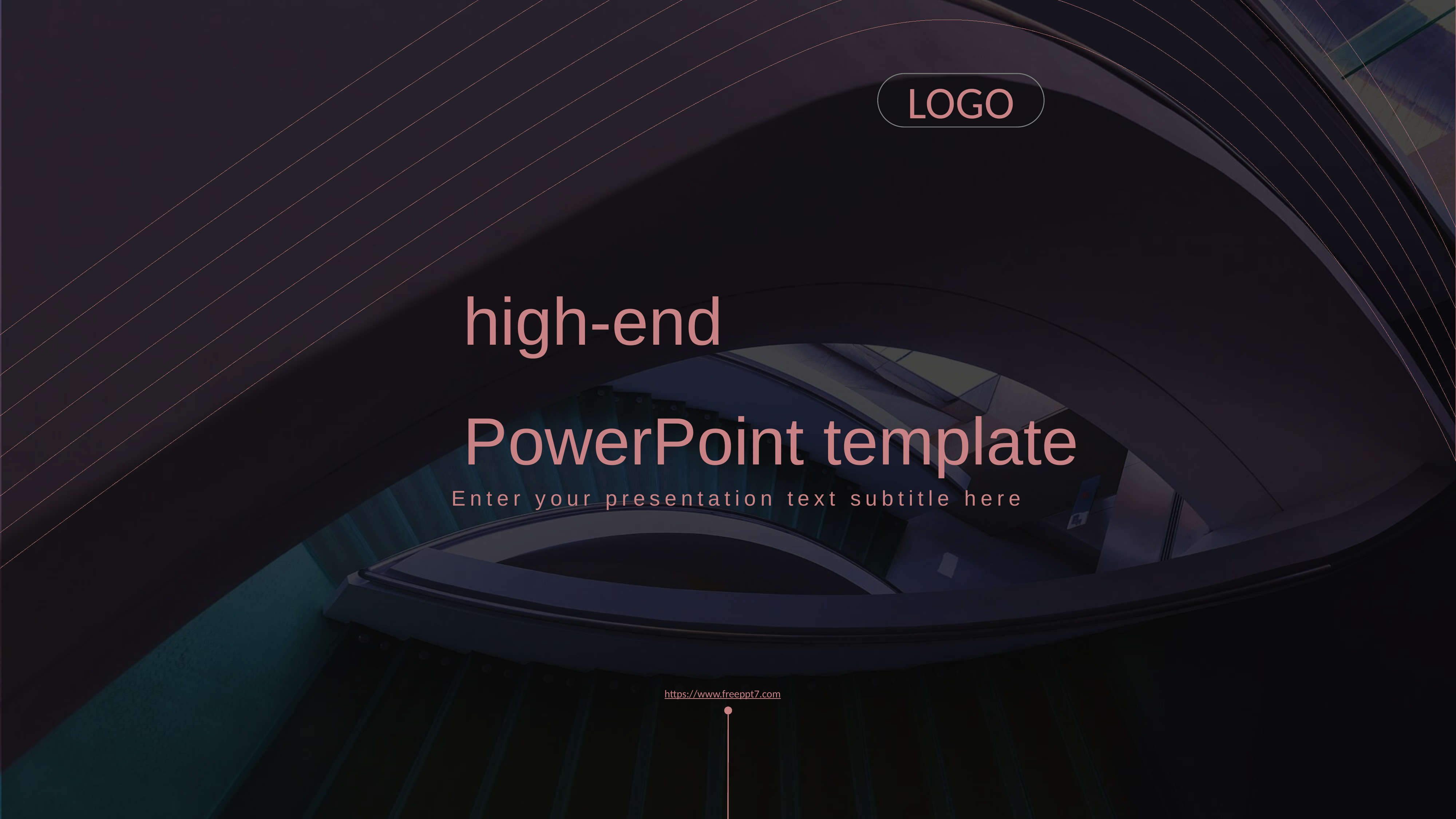

LOGO
high-end
PowerPoint template
Enter your presentation text subtitle here
https://www.freeppt7.com